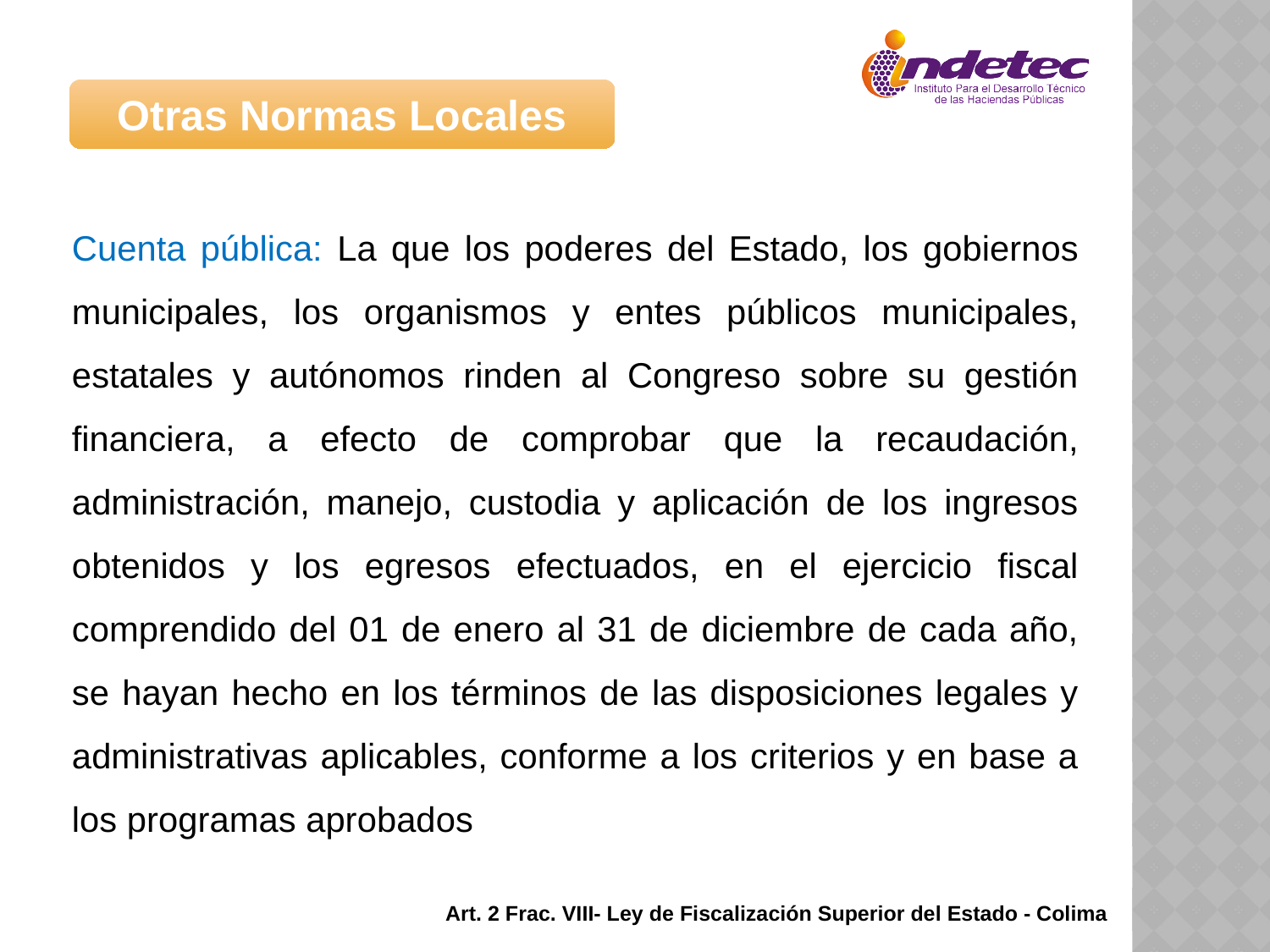

Otras Normas Locales
Cuenta pública: La que los poderes del Estado, los gobiernos municipales, los organismos y entes públicos municipales, estatales y autónomos rinden al Congreso sobre su gestión financiera, a efecto de comprobar que la recaudación, administración, manejo, custodia y aplicación de los ingresos obtenidos y los egresos efectuados, en el ejercicio fiscal comprendido del 01 de enero al 31 de diciembre de cada año, se hayan hecho en los términos de las disposiciones legales y administrativas aplicables, conforme a los criterios y en base a los programas aprobados
Art. 2 Frac. VIII- Ley de Fiscalización Superior del Estado - Colima